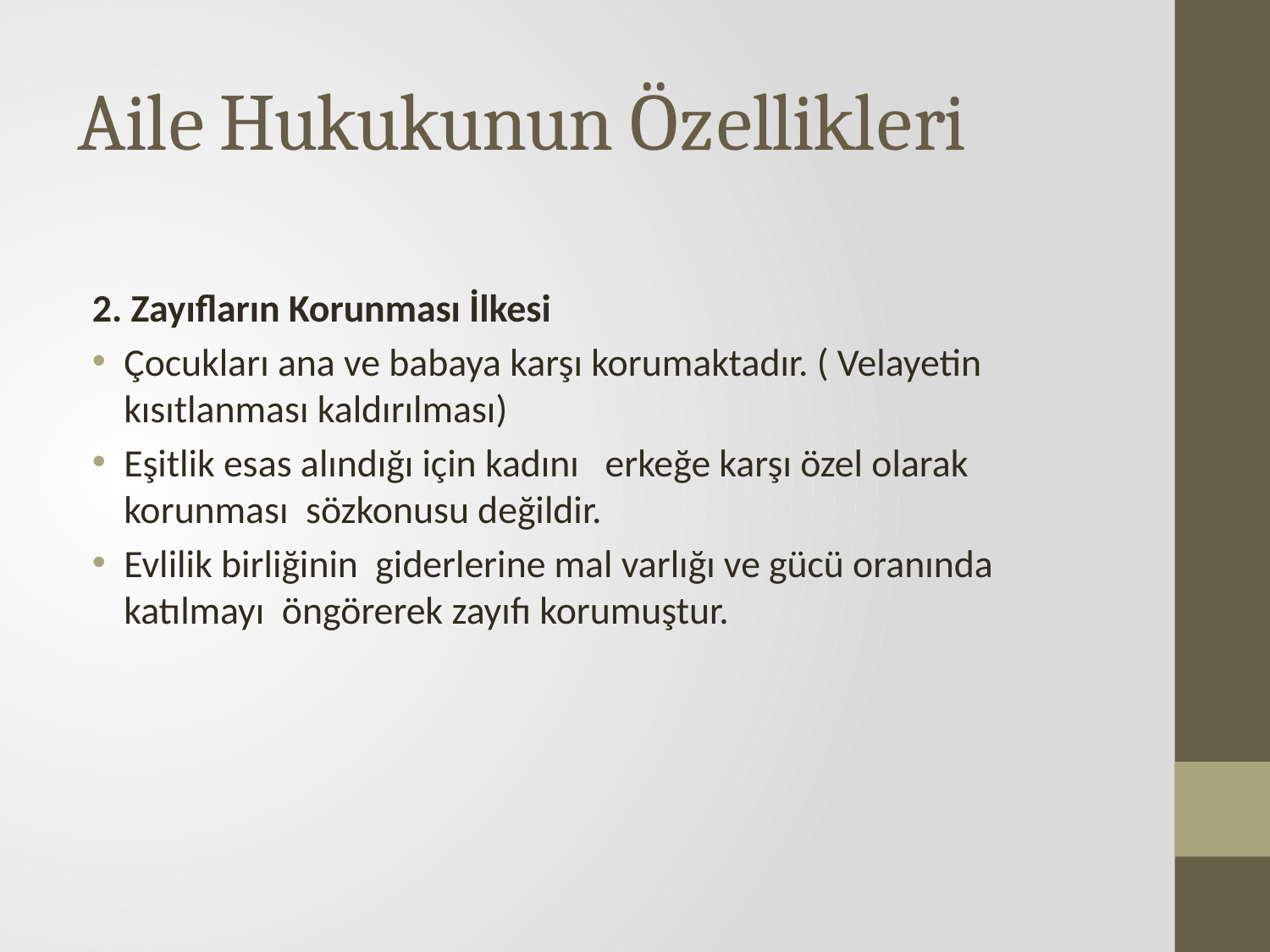

# Aile Hukukunun Özellikleri

2. Zayıfların Korunması İlkesi
Çocukları ana ve babaya karşı korumaktadır. ( Velayetin kısıtlanması kaldırılması)
Eşitlik esas alındığı için kadını   erkeğe karşı özel olarak korunması  sözkonusu değildir.
Evlilik birliğinin  giderlerine mal varlığı ve gücü oranında katılmayı  öngörerek zayıfı korumuştur.